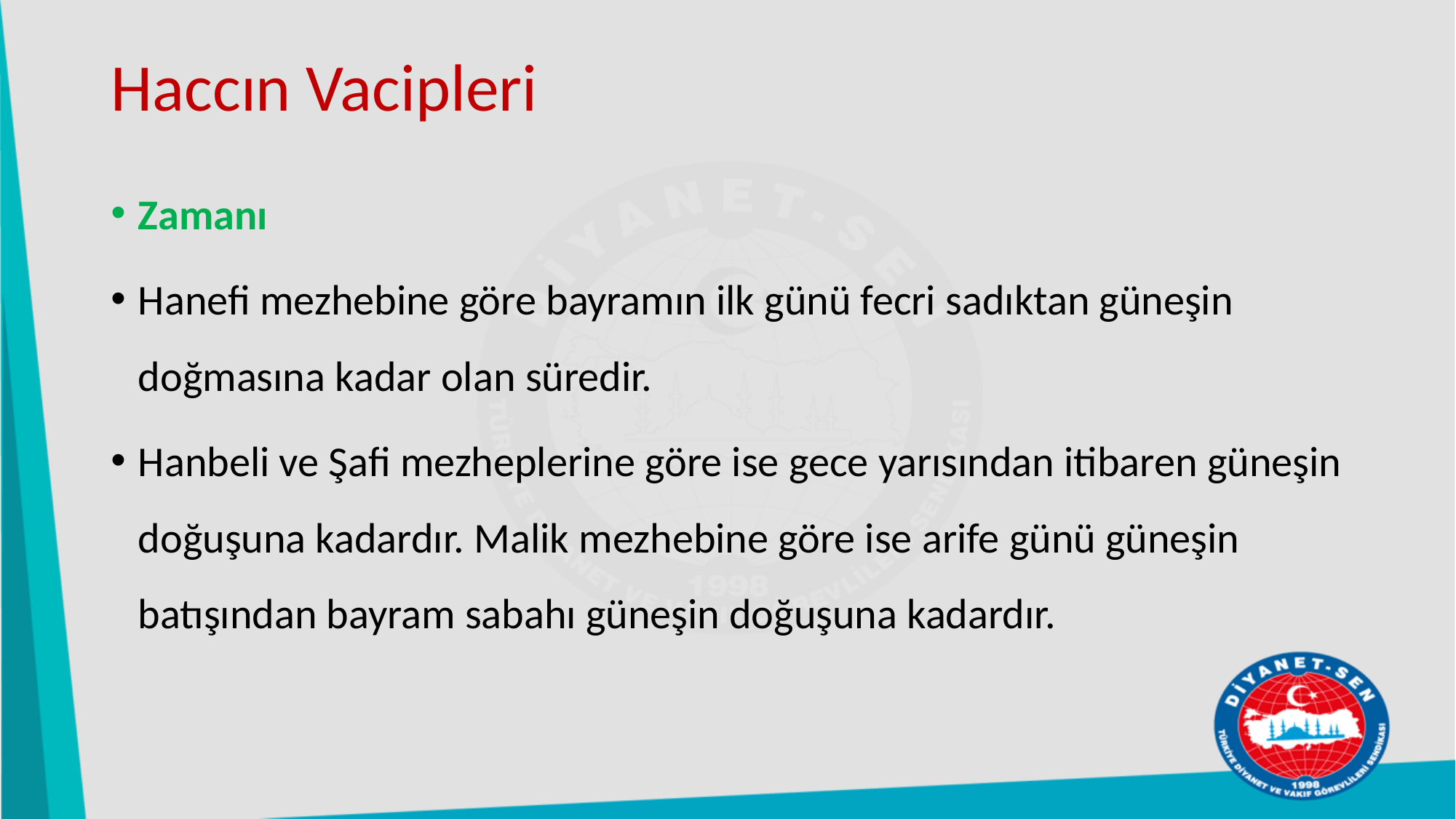

# Haccın Vacipleri
Zamanı
Hanefi mezhebine göre bayramın ilk günü fecri sadıktan güneşin doğmasına kadar olan süredir.
Hanbeli ve Şafi mezheplerine göre ise gece yarısından itibaren güneşin doğuşuna kadardır. Malik mezhebine göre ise arife günü güneşin batışından bayram sabahı güneşin doğuşuna kadardır.